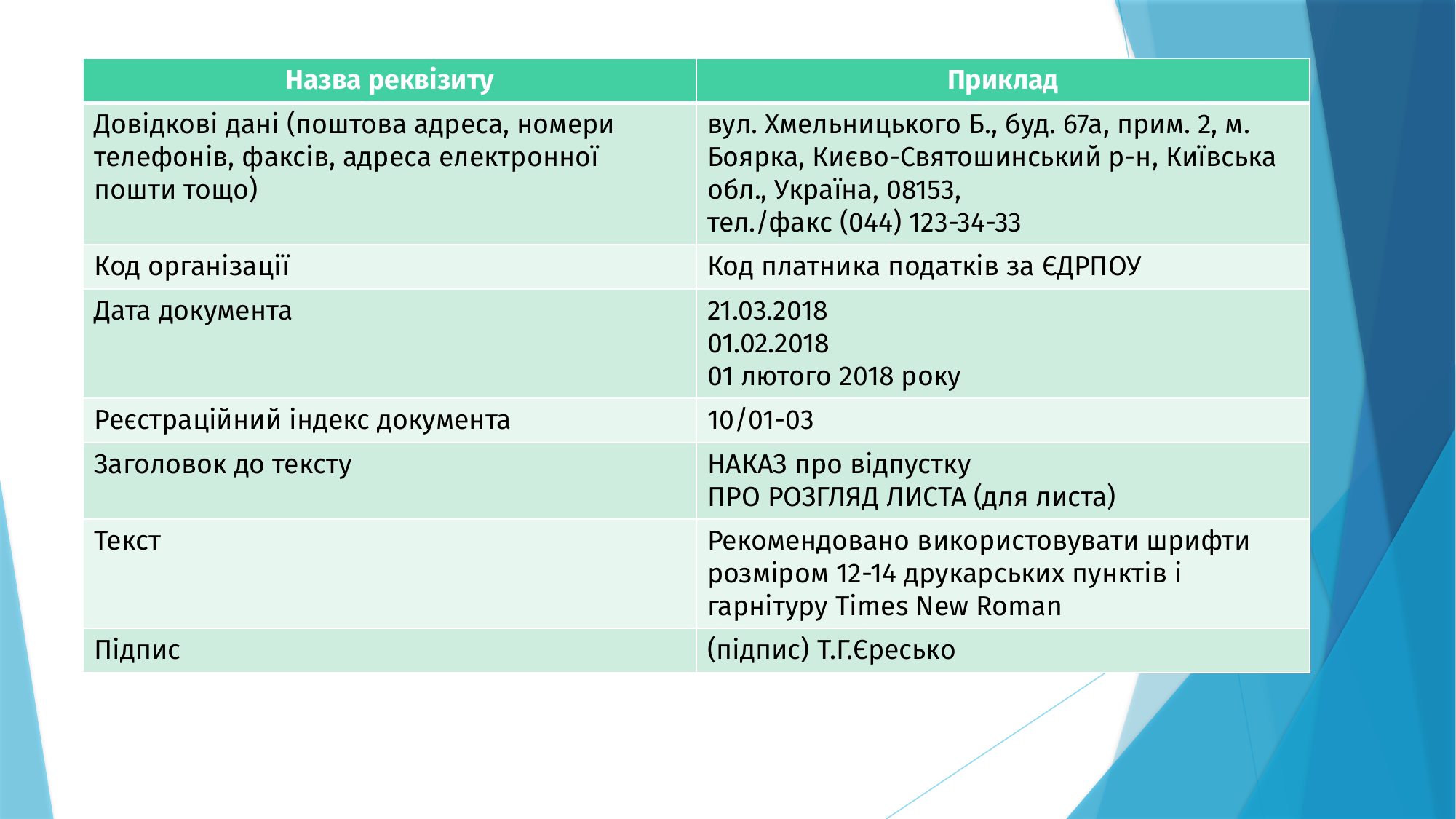

| Назва реквізиту | Приклад |
| --- | --- |
| Довідкові дані (поштова адреса, номери телефонів, факсів, адреса електронної пошти тощо) | вул. Хмельницького Б., буд. 67а, прим. 2, м. Боярка, Києво-Святошинський р-н, Київська обл., Україна, 08153, тел./факс (044) 123-34-33 |
| Код організації | Код платника податків за ЄДРПОУ |
| Дата документа | 21.03.2018 01.02.2018 01 лютого 2018 року |
| Реєстраційний індекс документа | 10/01-03 |
| Заголовок до тексту | НАКАЗ про відпустку ПРО РОЗГЛЯД ЛИСТА (для листа) |
| Текст | Рекомендовано використовувати шрифти розміром 12-14 друкарських пунктів і гарнітуру Times New Roman |
| Підпис | (підпис) Т.Г.Єресько |